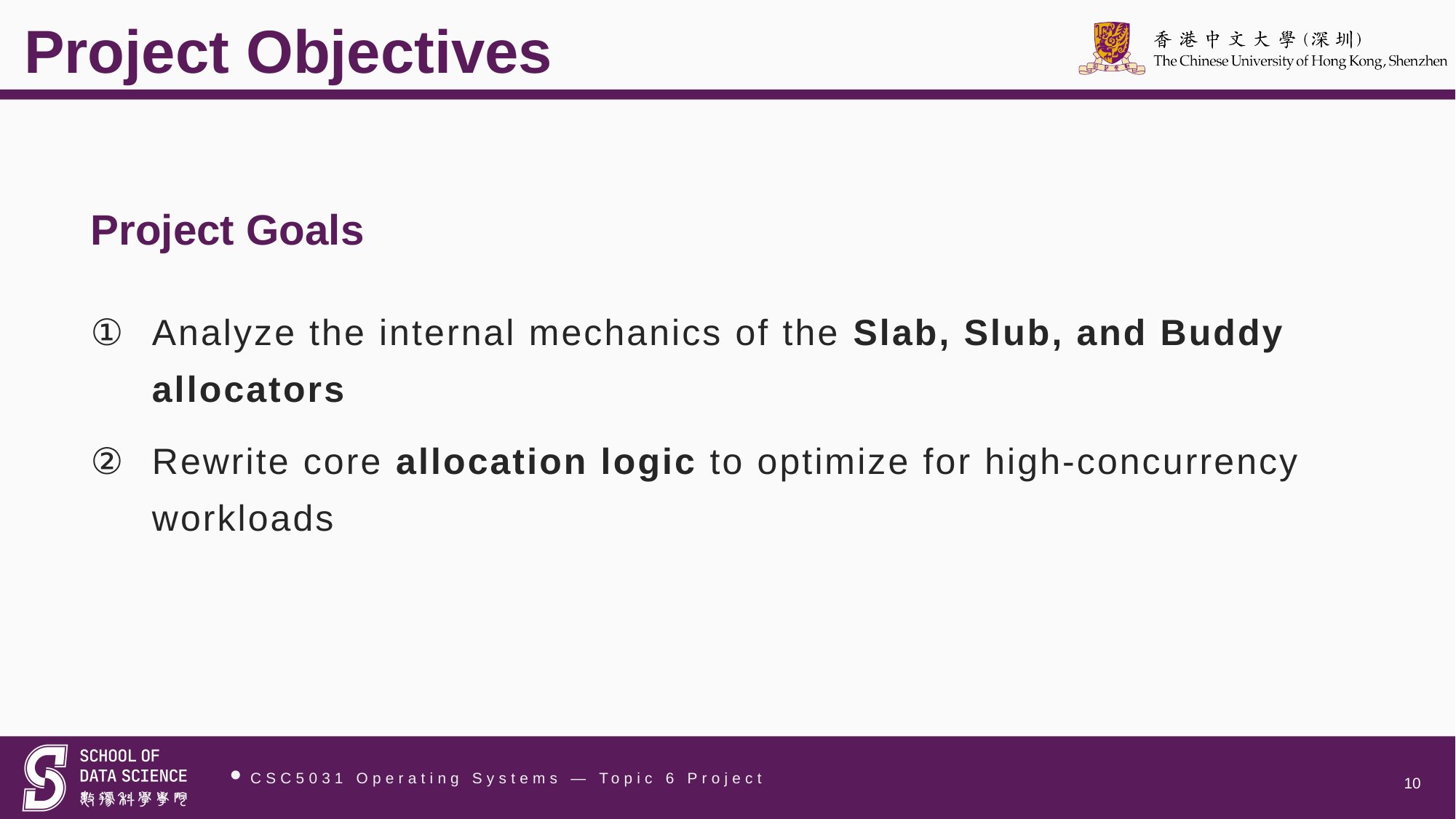

Project Objectives
Project Goals
Analyze the internal mechanics of the Slab, Slub, and Buddy allocators
Rewrite core allocation logic to optimize for high-concurrency workloads